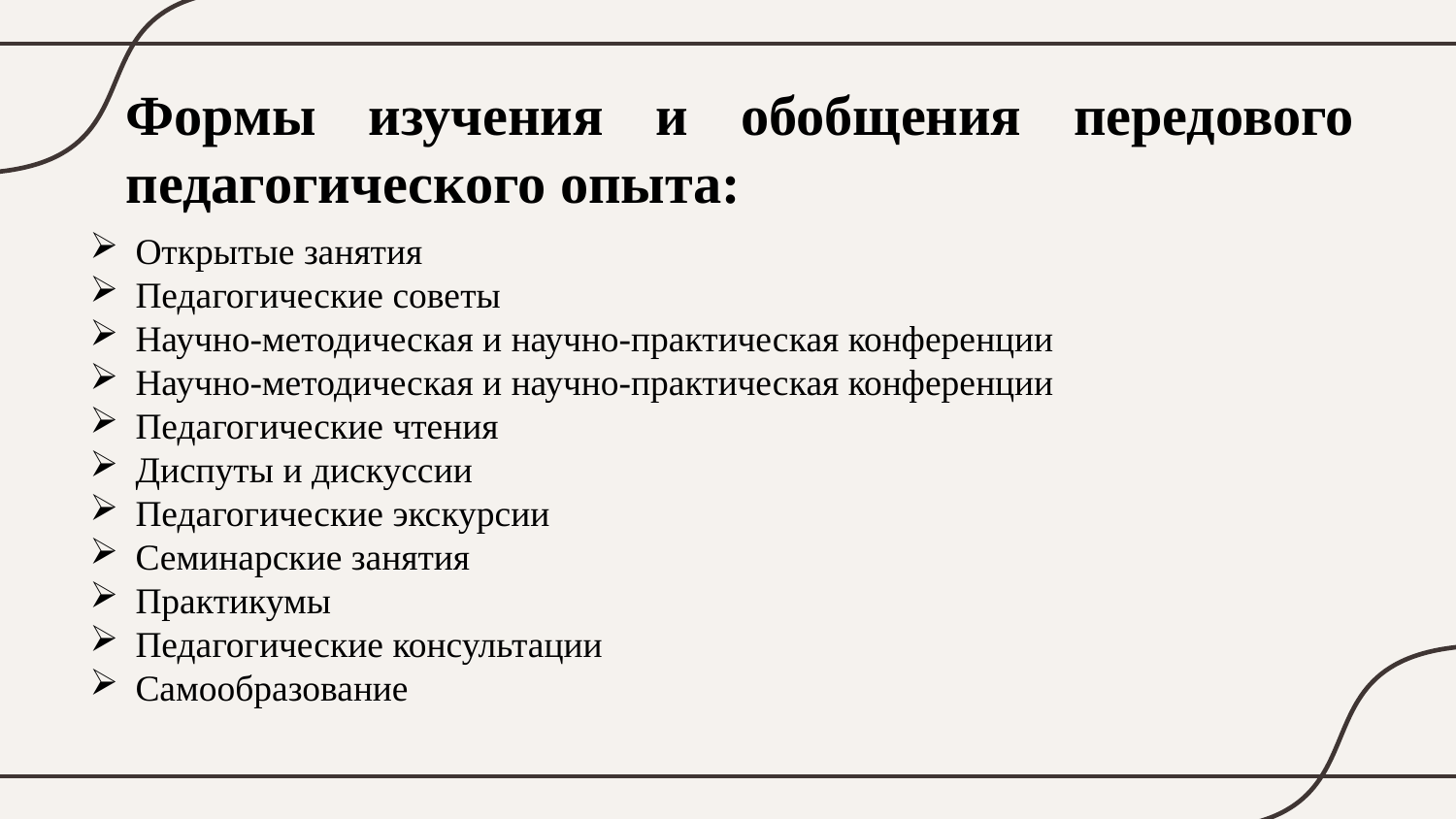

Формы изучения и обобщения передового педагогического опыта:
Открытые занятия
Педагогические советы
Научно-методическая и научно-практическая конференции
Научно-методическая и научно-практическая конференции
Педагогические чтения
Диспуты и дискуссии
Педагогические экскурсии
Семинарские занятия
Практикумы
Педагогические консультации
Самообразование